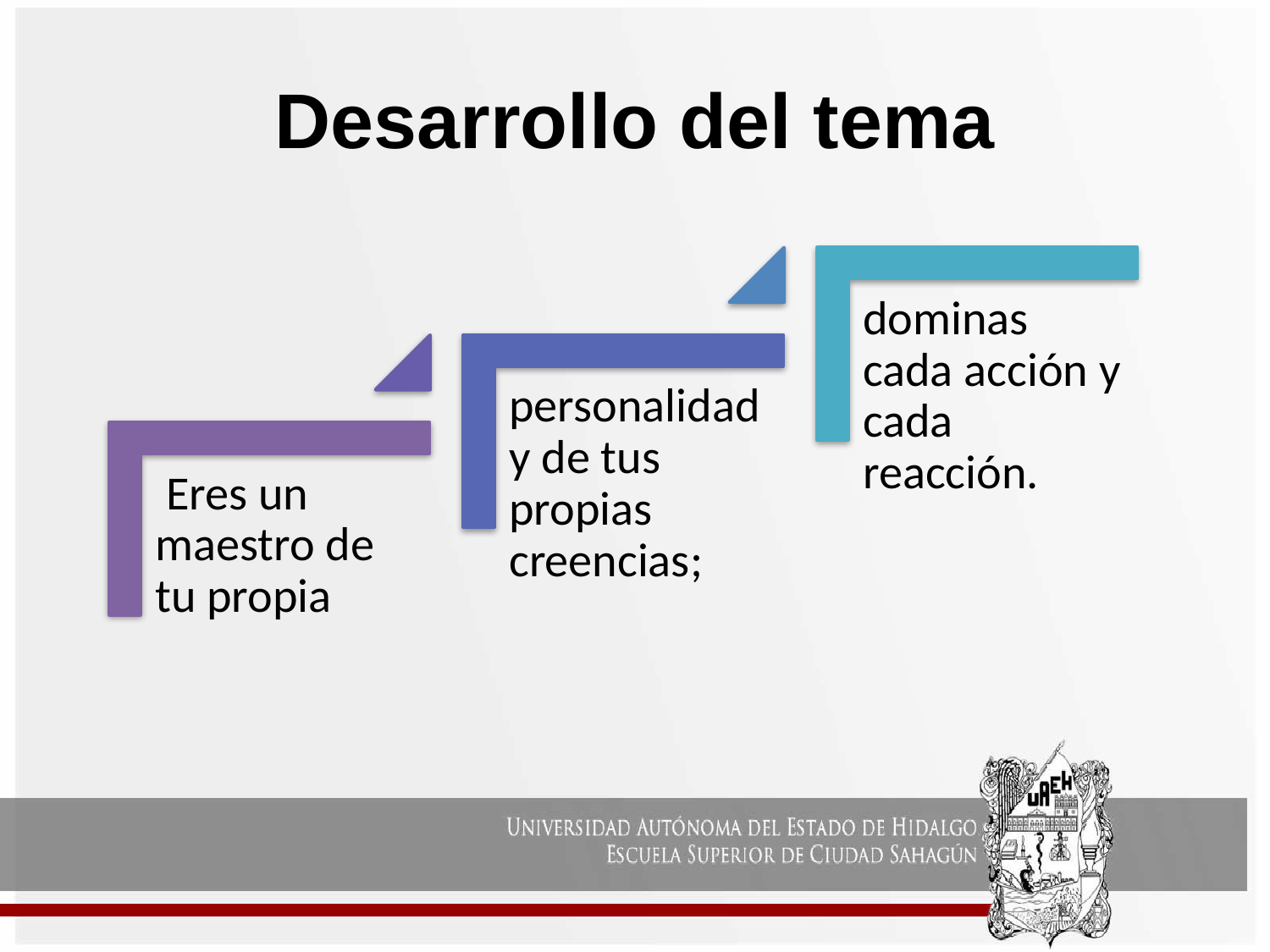

# Desarrollo del tema
 Eres un maestro de tu propia
personalidad y de tus propias creencias;
dominas cada acción y cada reacción.